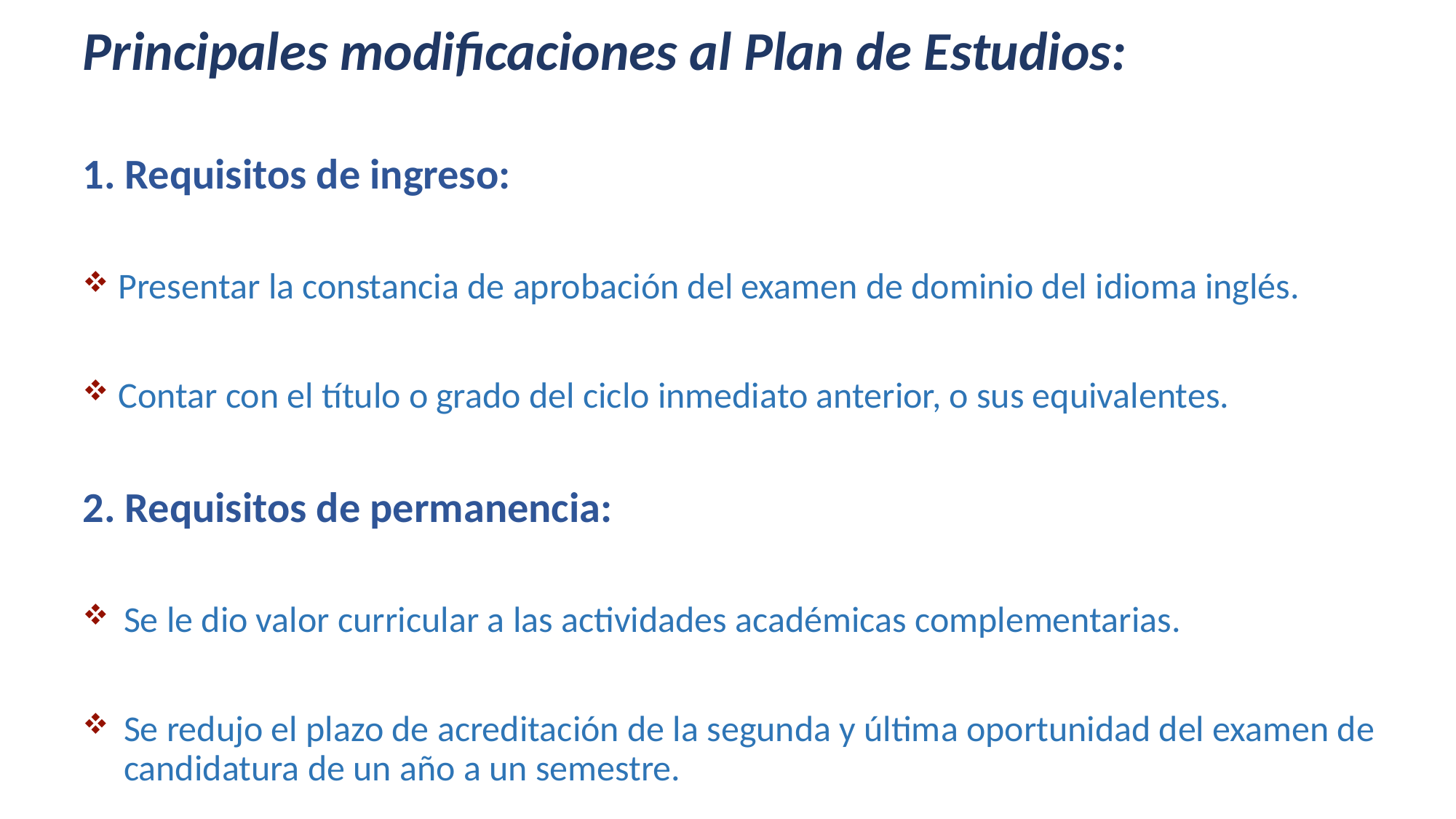

Principales modificaciones al Plan de Estudios:

1. Requisitos de ingreso:

 Presentar la constancia de aprobación del examen de dominio del idioma inglés.

 Contar con el título o grado del ciclo inmediato anterior, o sus equivalentes.

2. Requisitos de permanencia:

Se le dio valor curricular a las actividades académicas complementarias.

Se redujo el plazo de acreditación de la segunda y última oportunidad del examen de candidatura de un año a un semestre.